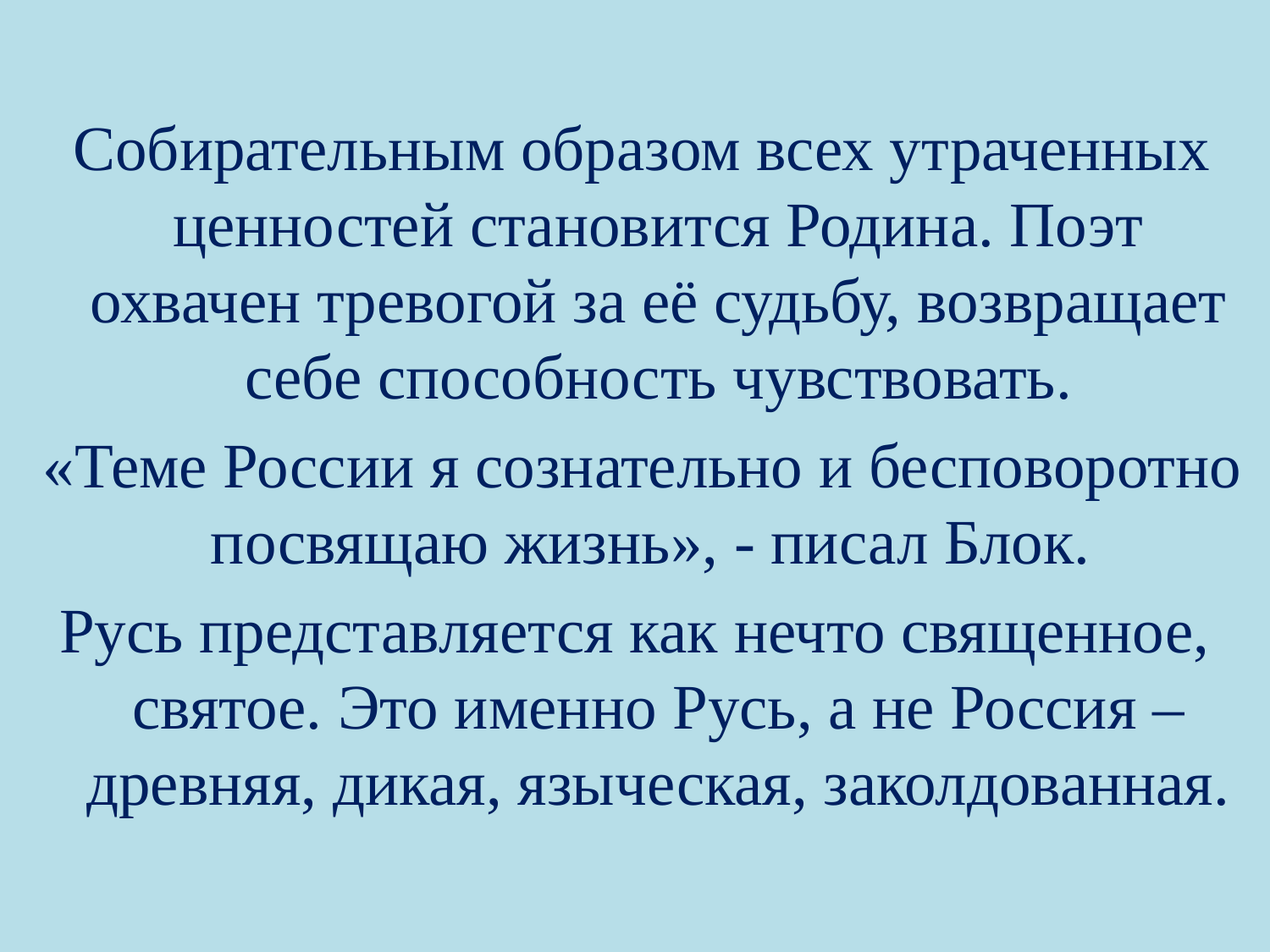

Собирательным образом всех утраченных ценностей становится Родина. Поэт охвачен тревогой за её судьбу, возвращает себе способность чувствовать.
 «Теме России я сознательно и бесповоротно посвящаю жизнь», - писал Блок.
Русь представляется как нечто священное, святое. Это именно Русь, а не Россия – древняя, дикая, языческая, заколдованная.